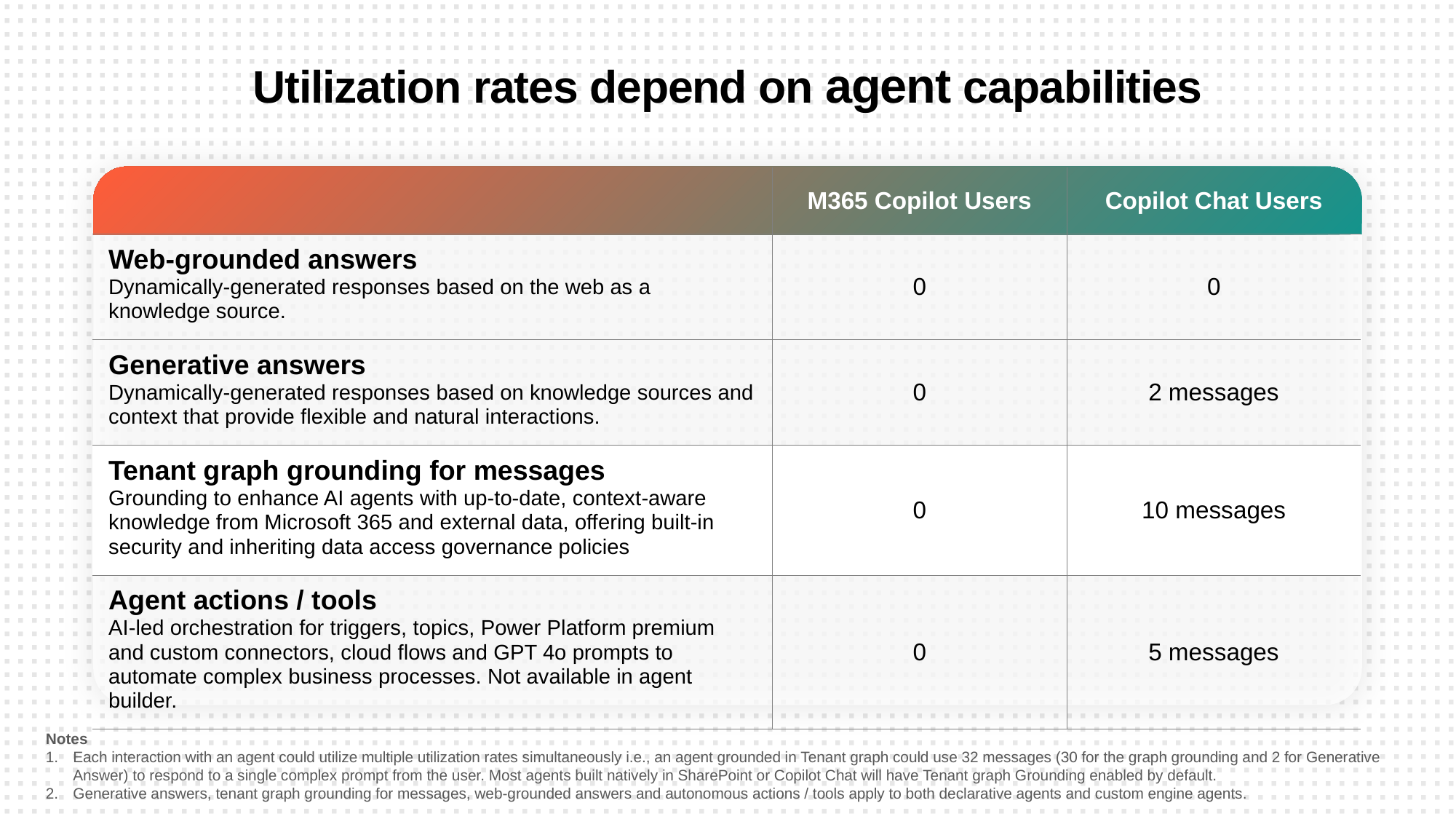

# Utilization rates depend on agent capabilities

|  | M365 Copilot Users | Copilot Chat Users |
| --- | --- | --- |
| Web-grounded answers Dynamically-generated responses based on the web as a knowledge source. | 0 | 0 |
| Generative answers Dynamically-generated responses based on knowledge sources and context that provide flexible and natural interactions. | 0 | 2 messages |
| Tenant graph grounding for messages Grounding to enhance AI agents with up-to-date, context-aware knowledge from Microsoft 365 and external data, offering built-in security and inheriting data access governance policies | 0 | 10 messages |
| Agent actions / tools AI-led orchestration for triggers, topics, Power Platform premium and custom connectors, cloud flows and GPT 4o prompts to automate complex business processes. Not available in agent builder. | 0 | 5 messages |
Notes
Each interaction with an agent could utilize multiple utilization rates simultaneously i.e., an agent grounded in Tenant graph could use 32 messages (30 for the graph grounding and 2 for Generative Answer) to respond to a single complex prompt from the user. Most agents built natively in SharePoint or Copilot Chat will have Tenant graph Grounding enabled by default.
Generative answers, tenant graph grounding for messages, web-grounded answers and autonomous actions / tools apply to both declarative agents and custom engine agents.